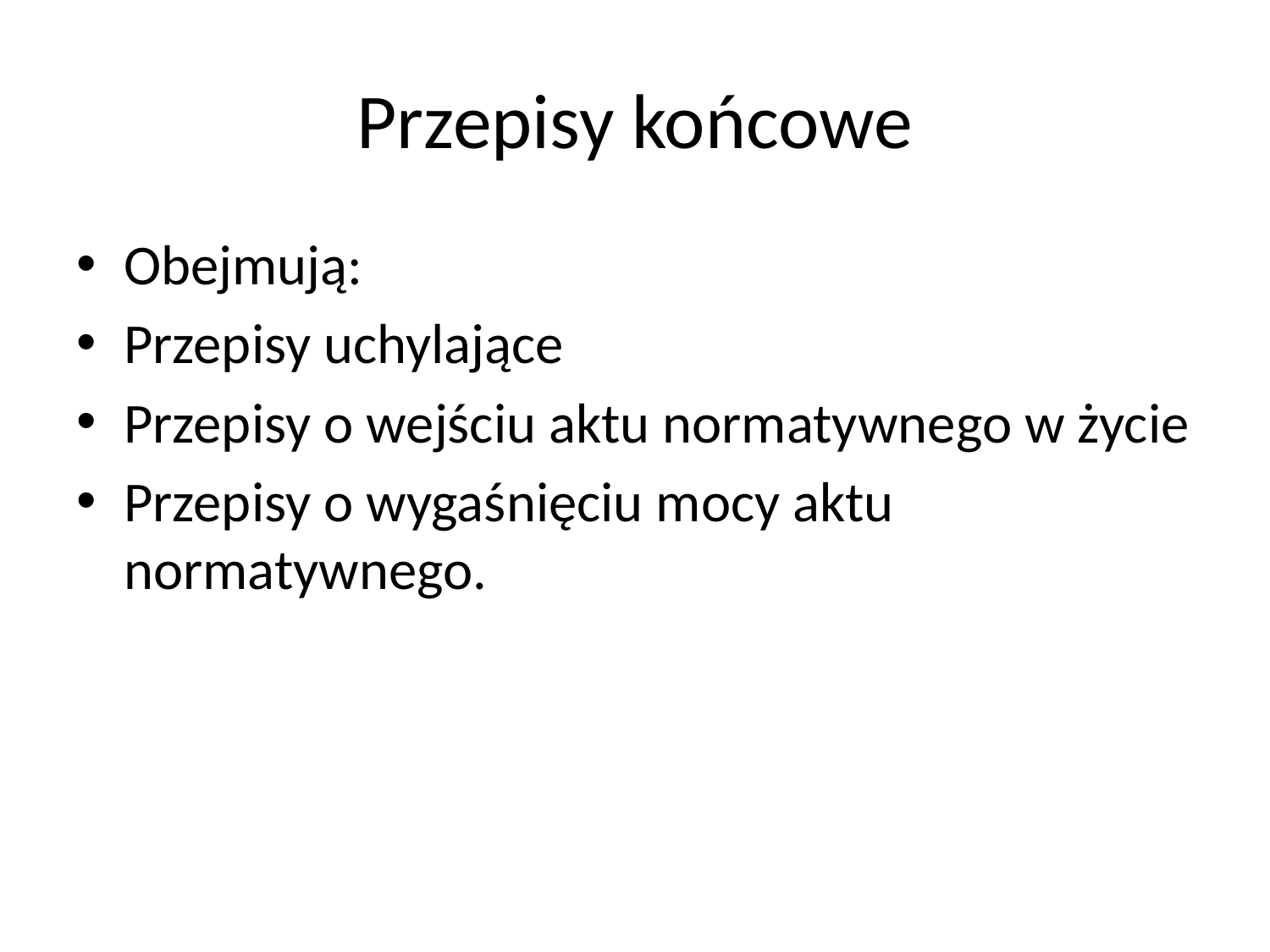

# Przepisy końcowe
Obejmują:
Przepisy uchylające
Przepisy o wejściu aktu normatywnego w życie
Przepisy o wygaśnięciu mocy aktu normatywnego.